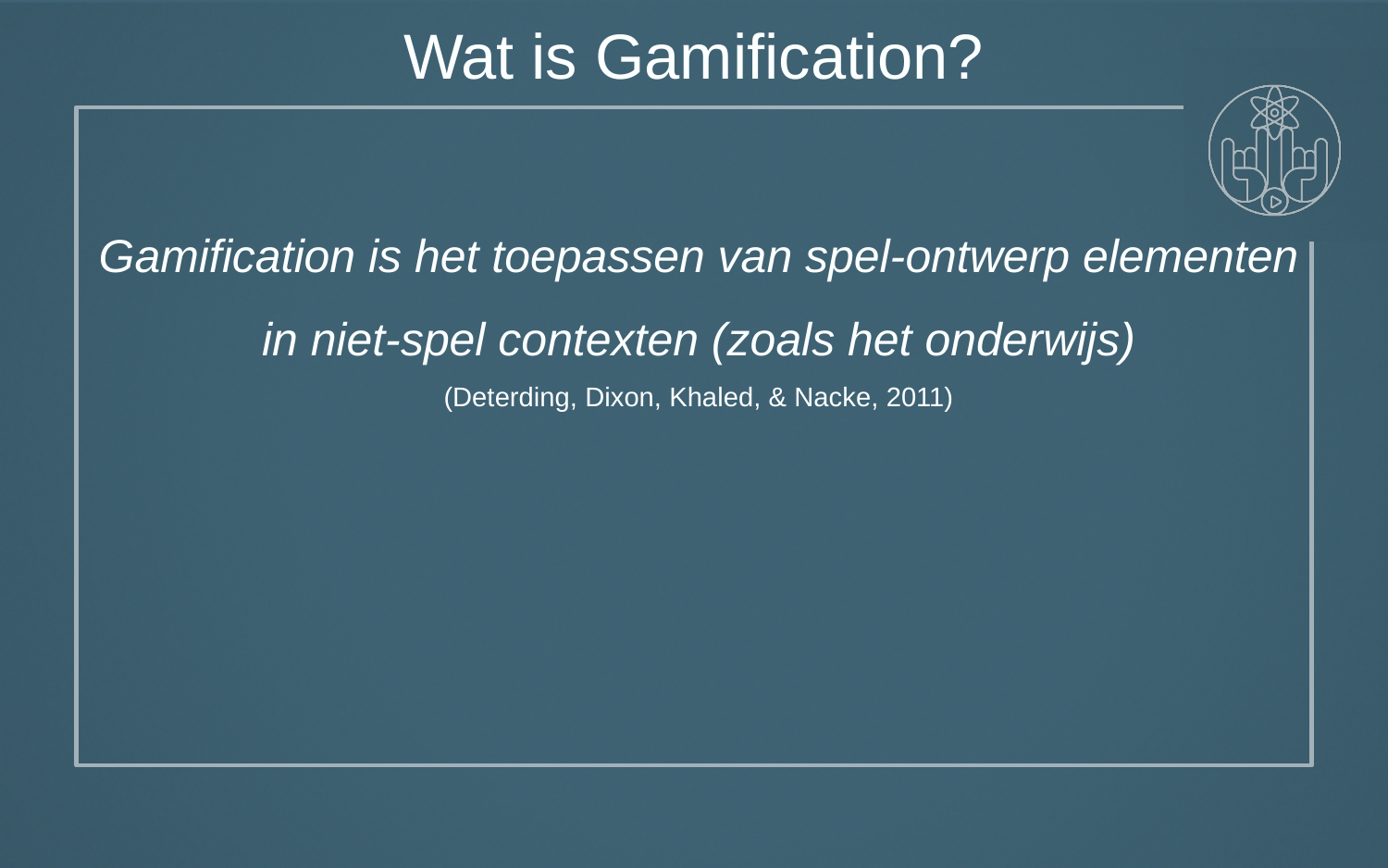

Wat is Gamification?

Gamification is het toepassen van spel-ontwerp elementen in niet-spel contexten (zoals het onderwijs)
(Deterding, Dixon, Khaled, & Nacke, 2011)